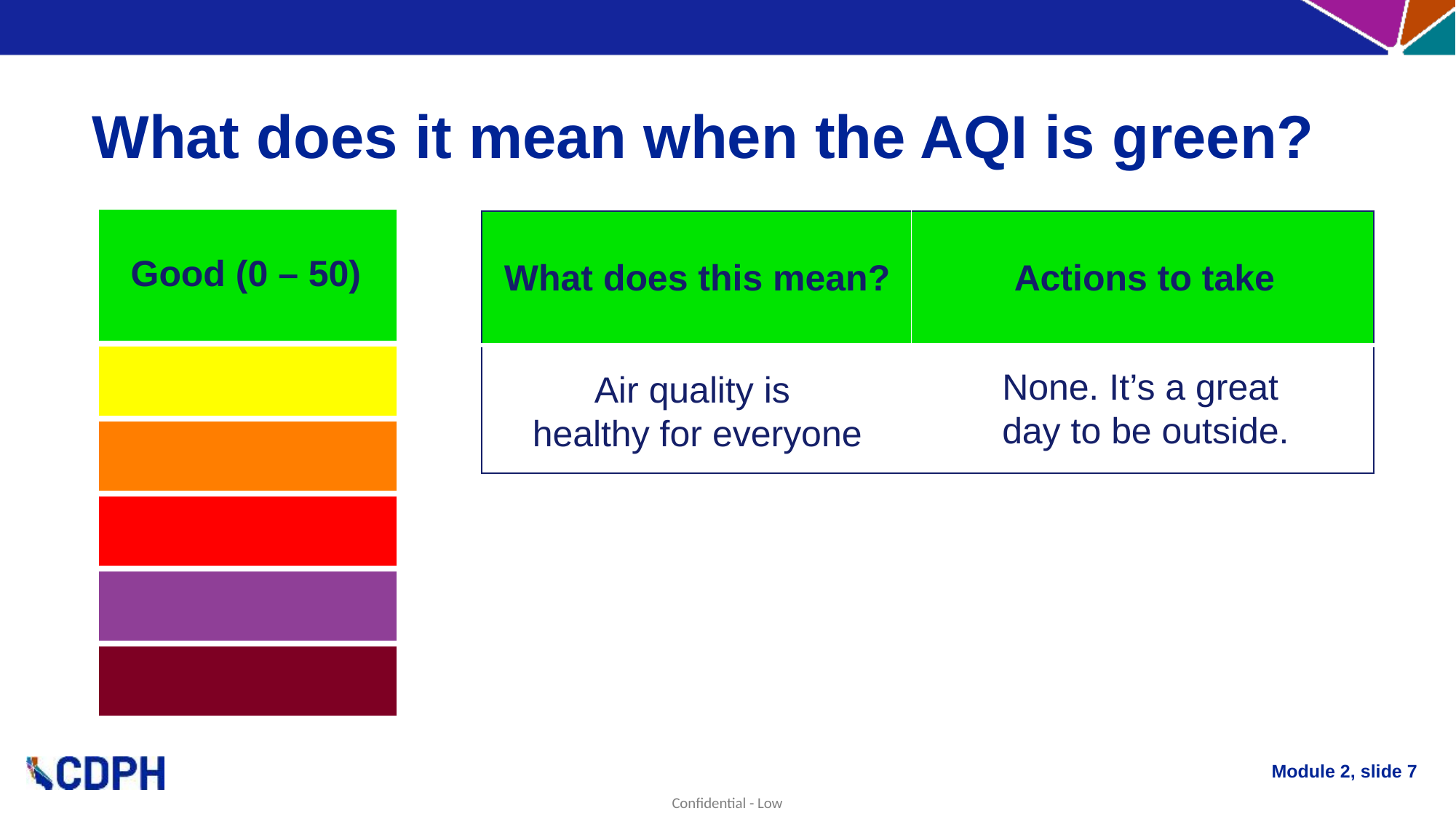

# What does it mean when the AQI is green?

|  |  |
| --- | --- |
|  |  |
Good (0 – 50)
What does this mean?
Actions to take
None. It’s a great
day to be outside.
Air quality is
healthy for everyone
Module 2, slide 7